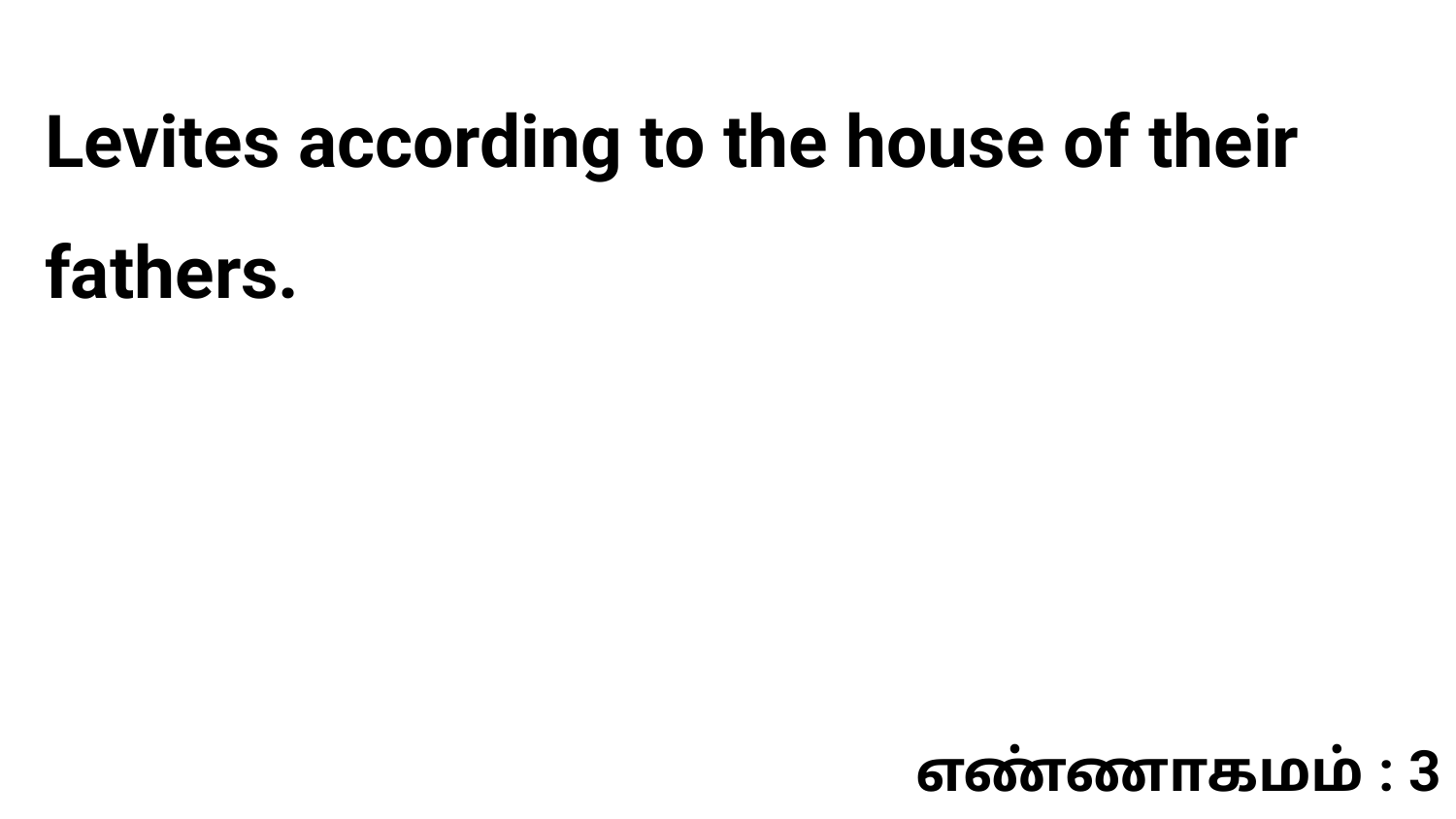

Levites according to the house of their fathers.
எண்ணாகமம் : 3